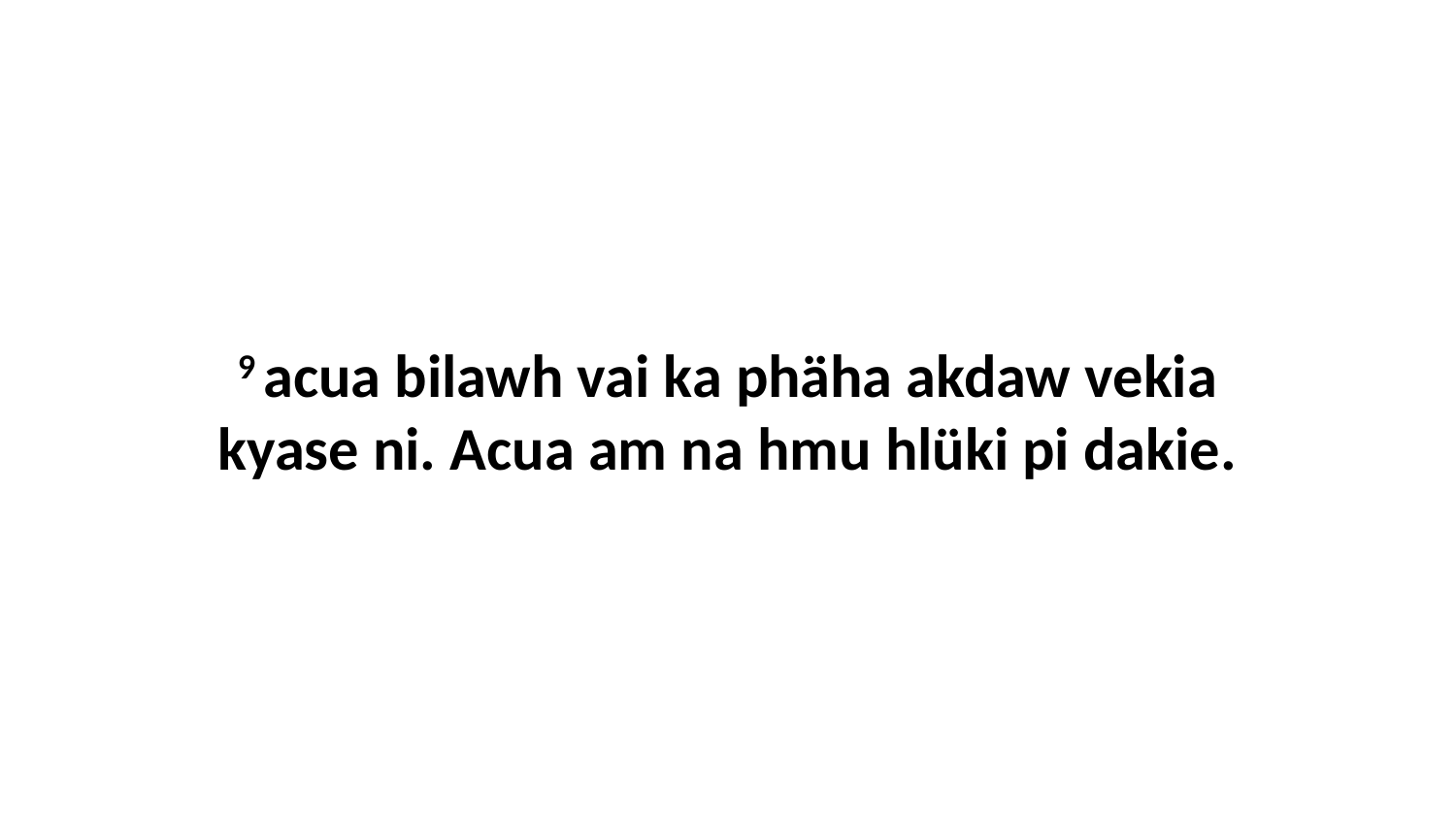

9 acua bilawh vai ka phäha akdaw vekia kyase ni. Acua am na hmu hlüki pi dakie.